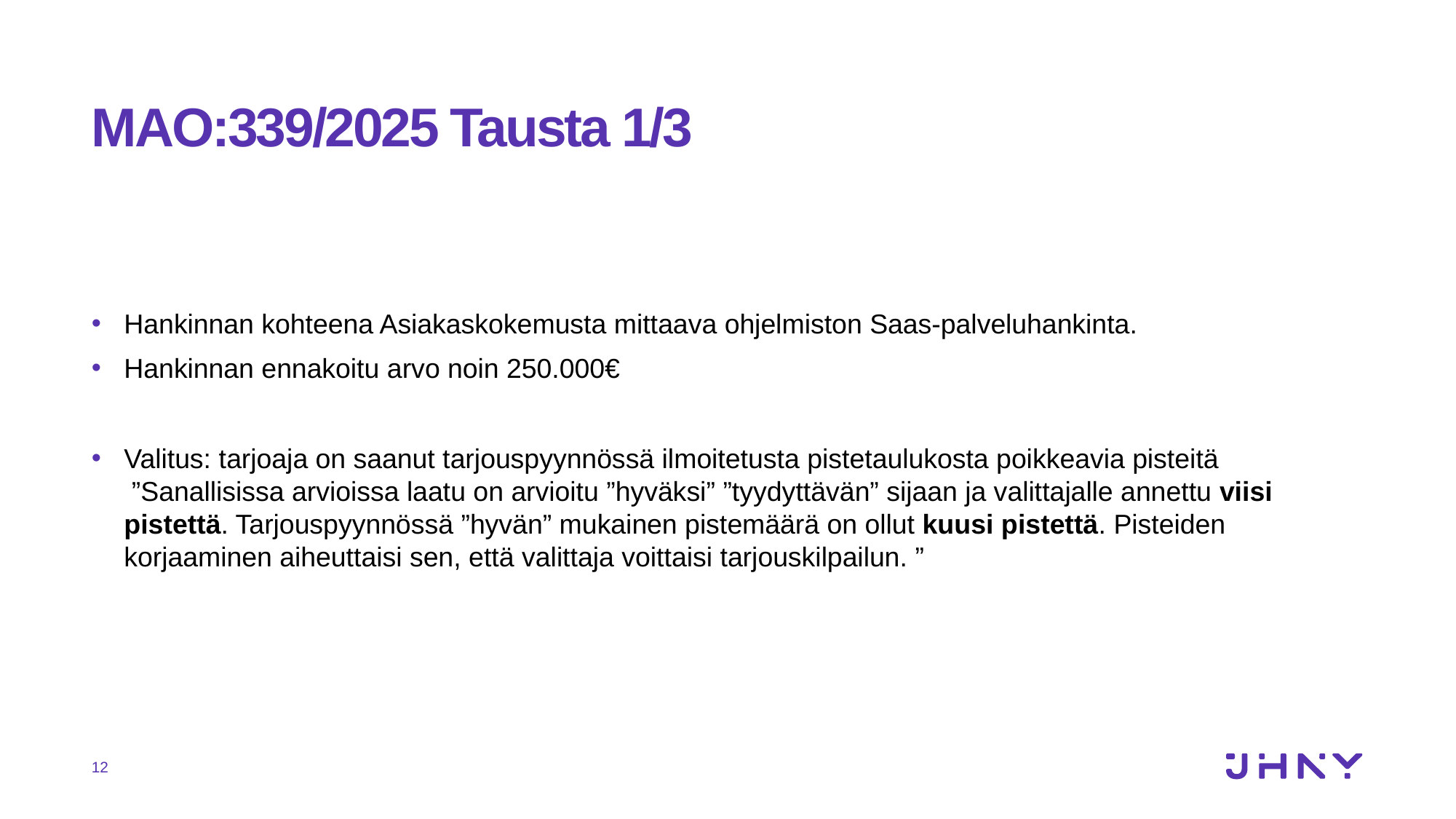

# MAO:339/2025 Tausta 1/3
Hankinnan kohteena Asiakaskokemusta mittaava ohjelmiston Saas-palveluhankinta.
Hankinnan ennakoitu arvo noin 250.000€

Valitus: tarjoaja on saanut tarjouspyynnössä ilmoitetusta pistetaulukosta poikkeavia pisteitä
 ”Sanallisissa arvioissa laatu on arvioitu ”hyväksi” ”tyydyttävän” sijaan ja valittajalle annettu viisi pistettä. Tarjouspyynnössä ”hyvän” mukainen pistemäärä on ollut kuusi pistettä. Pisteiden korjaaminen aiheuttaisi sen, että valittaja voittaisi tarjouskilpailun. ”
12